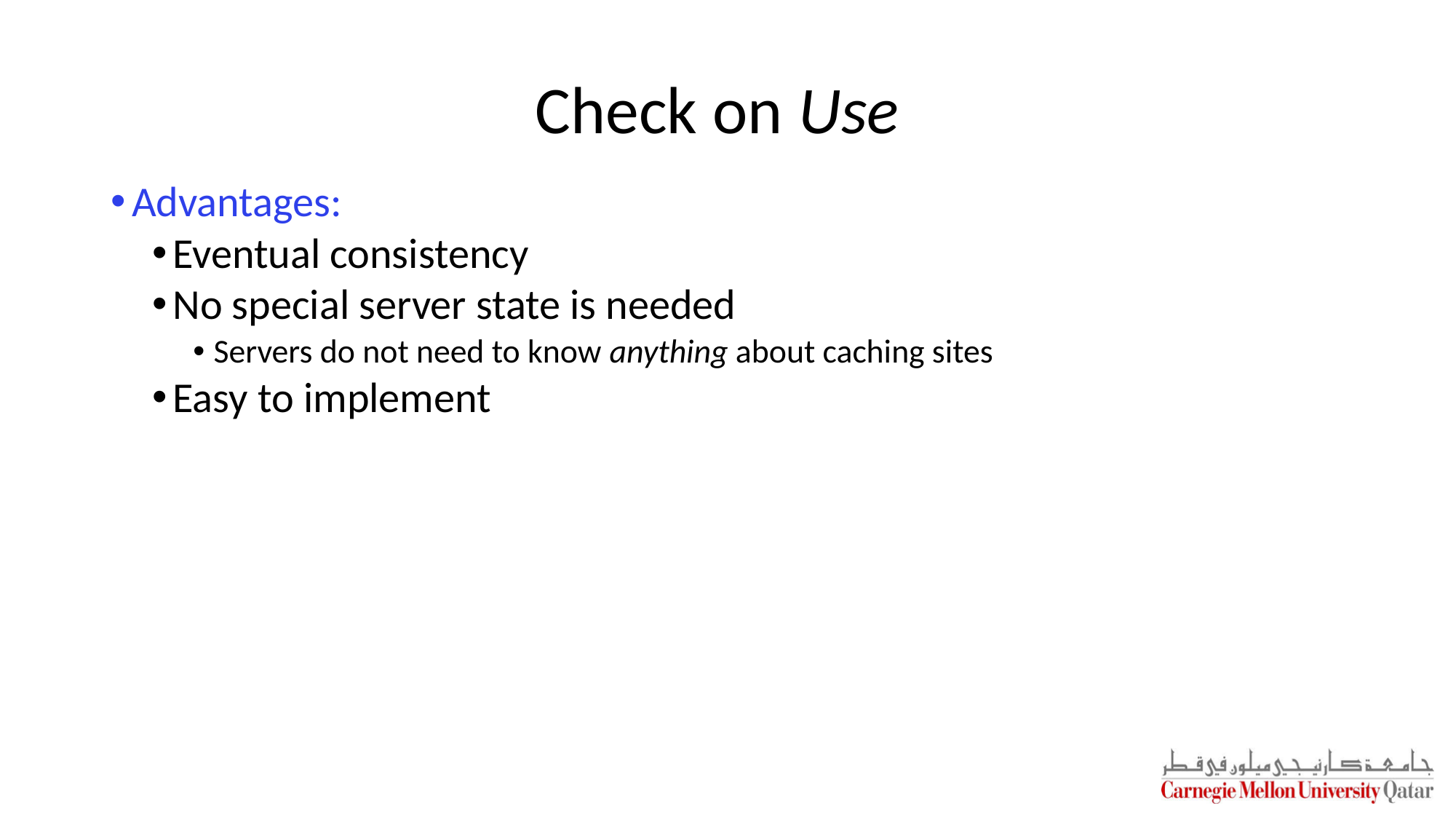

# Check on Use
Advantages:
Eventual consistency
No special server state is needed
Servers do not need to know anything about caching sites
Easy to implement